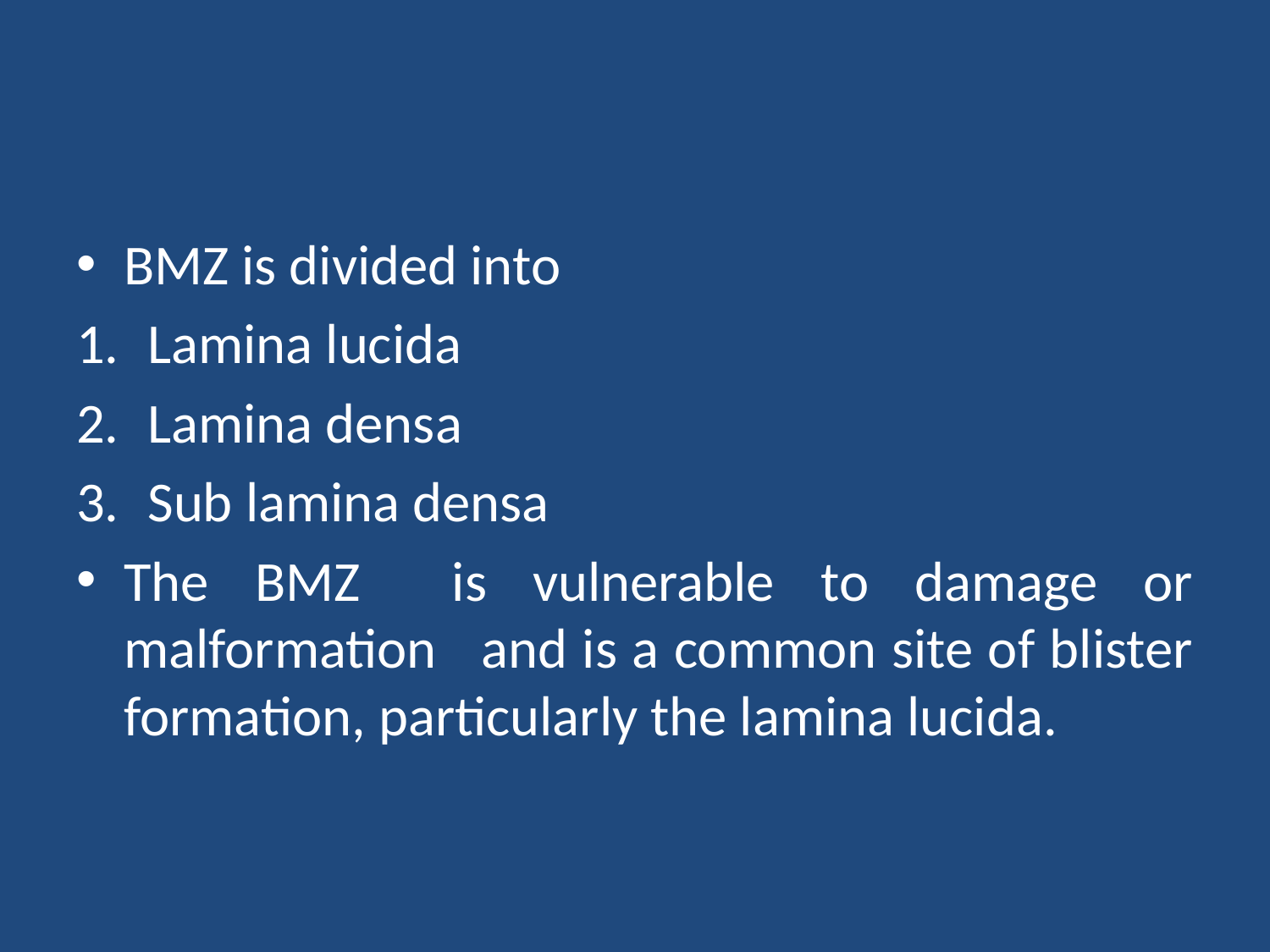

#
BMZ is divided into
Lamina lucida
Lamina densa
Sub lamina densa
The BMZ  is vulnerable to damage or malformation   and is a common site of blister formation, particularly the lamina lucida.